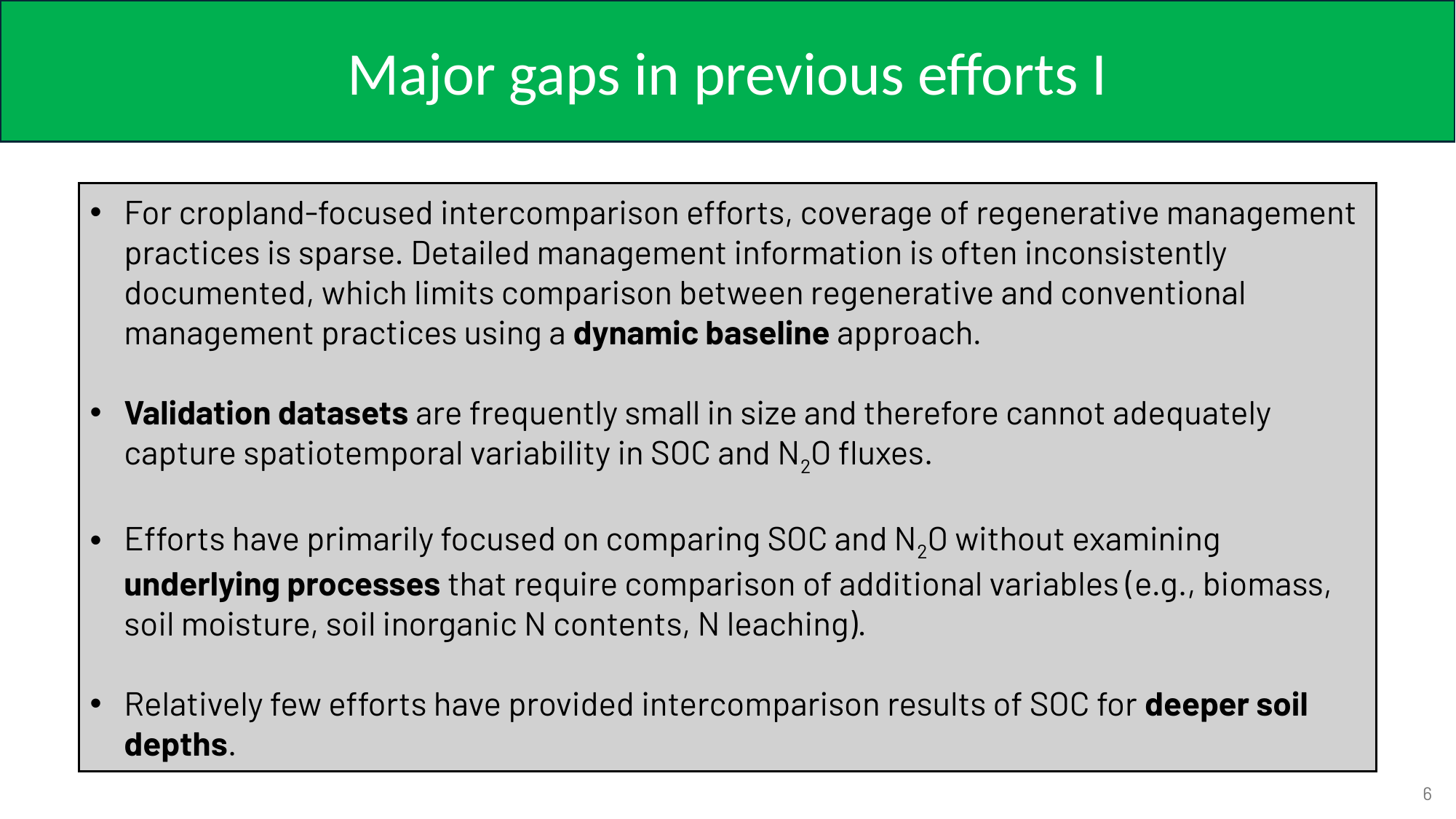

Major gaps in previous efforts I
For cropland-focused intercomparison efforts, coverage of regenerative management practices is sparse. Detailed management information is often inconsistently documented, which limits comparison between regenerative and conventional management practices using a dynamic baseline approach.

Validation datasets are frequently small in size and therefore cannot adequately capture spatiotemporal variability in SOC and N2O fluxes.

Efforts have primarily focused on comparing SOC and N2O without examining underlying processes that require comparison of additional variables (e.g., biomass, soil moisture, soil inorganic N contents, N leaching).

Relatively few efforts have provided intercomparison results of SOC for deeper soil depths.
6